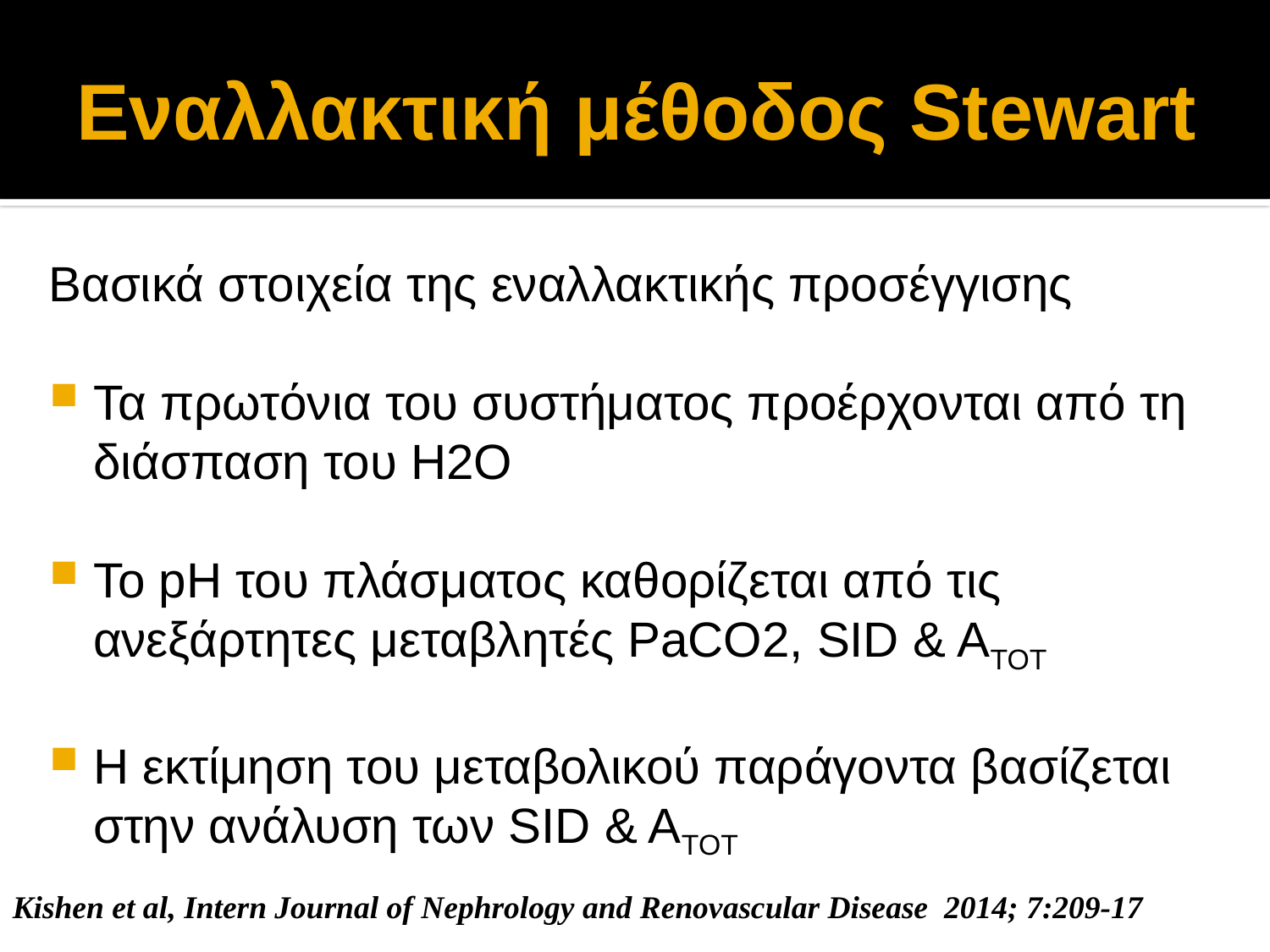

Εναλλακτική μέθοδος Stewart
Βασικά στοιχεία της εναλλακτικής προσέγγισης

Τα πρωτόνια του συστήματος προέρχονται από τη διάσπαση του Η2Ο

Το pH του πλάσματος καθορίζεται από τις ανεξάρτητες μεταβλητές PaCO2, SID & ATOT

Η εκτίμηση του μεταβολικού παράγοντα βασίζεται στην ανάλυση των SID & ATOT
Kishen et al, Intern Journal of Nephrology and Renovascular Disease  2014; 7:209-17